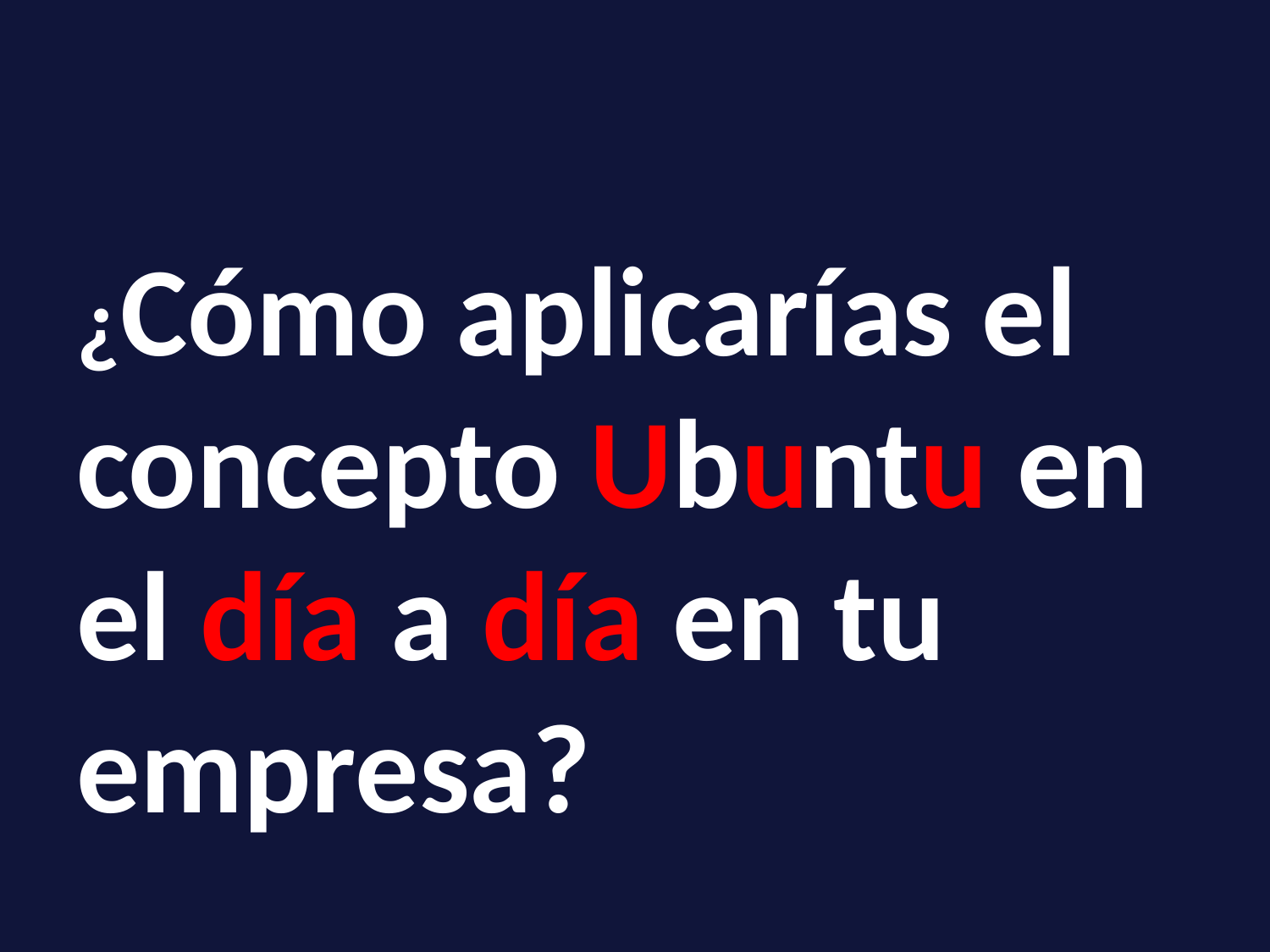

#
¿Cómo aplicarías el concepto Ubuntu en el día a día en tu empresa?